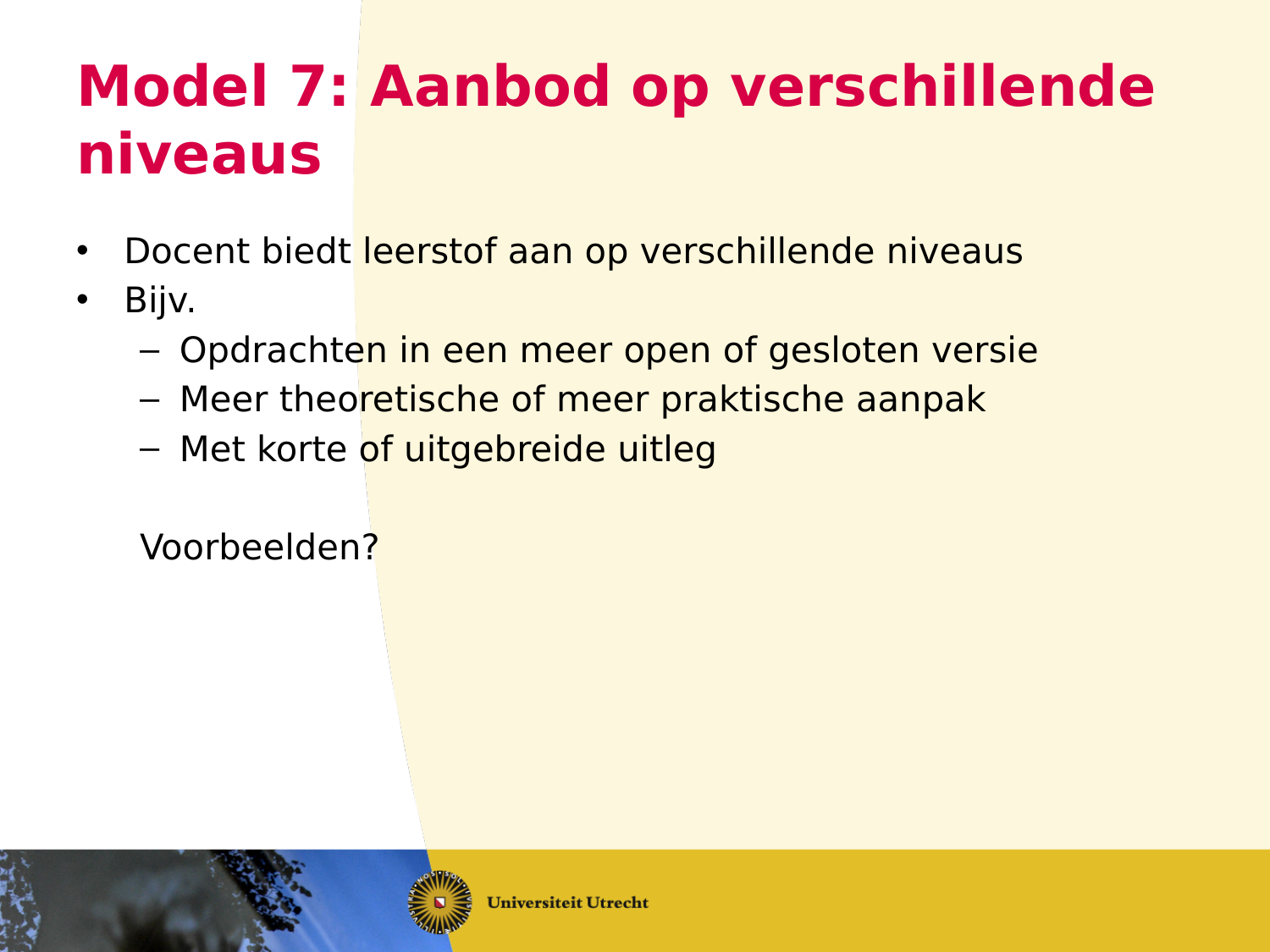

# Model 7: Aanbod op verschillende niveaus
Docent biedt leerstof aan op verschillende niveaus
Bijv.
Opdrachten in een meer open of gesloten versie
Meer theoretische of meer praktische aanpak
Met korte of uitgebreide uitleg

Voorbeelden?